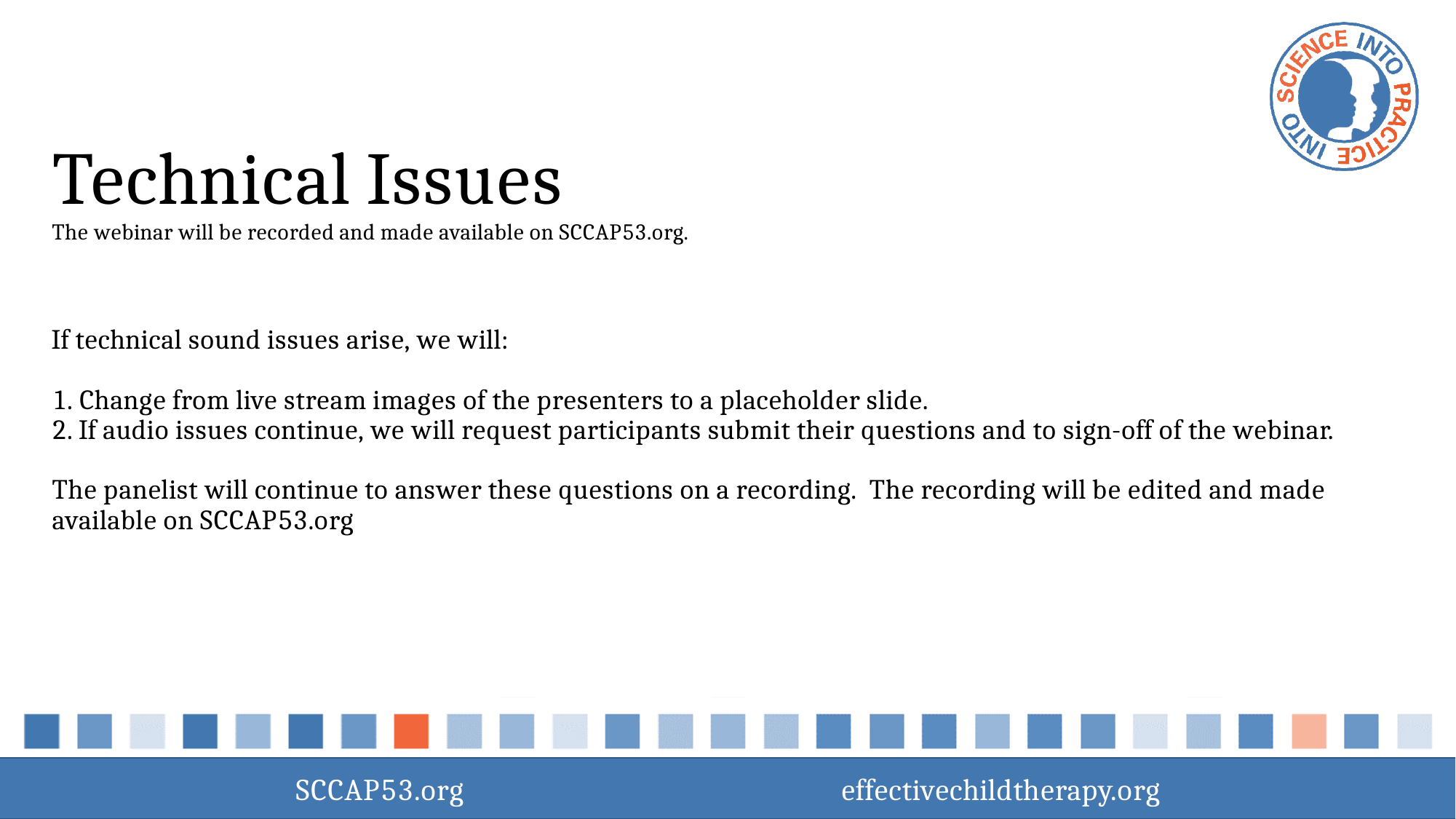

# Technical Issues The webinar will be recorded and made available on SCCAP53.org. If technical sound issues arise, we will: 1. Change from live stream images of the presenters to a placeholder slide. 2. If audio issues continue, we will request participants submit their questions and to sign-off of the webinar. The panelist will continue to answer these questions on a recording.  The recording will be edited and made available on SCCAP53.org